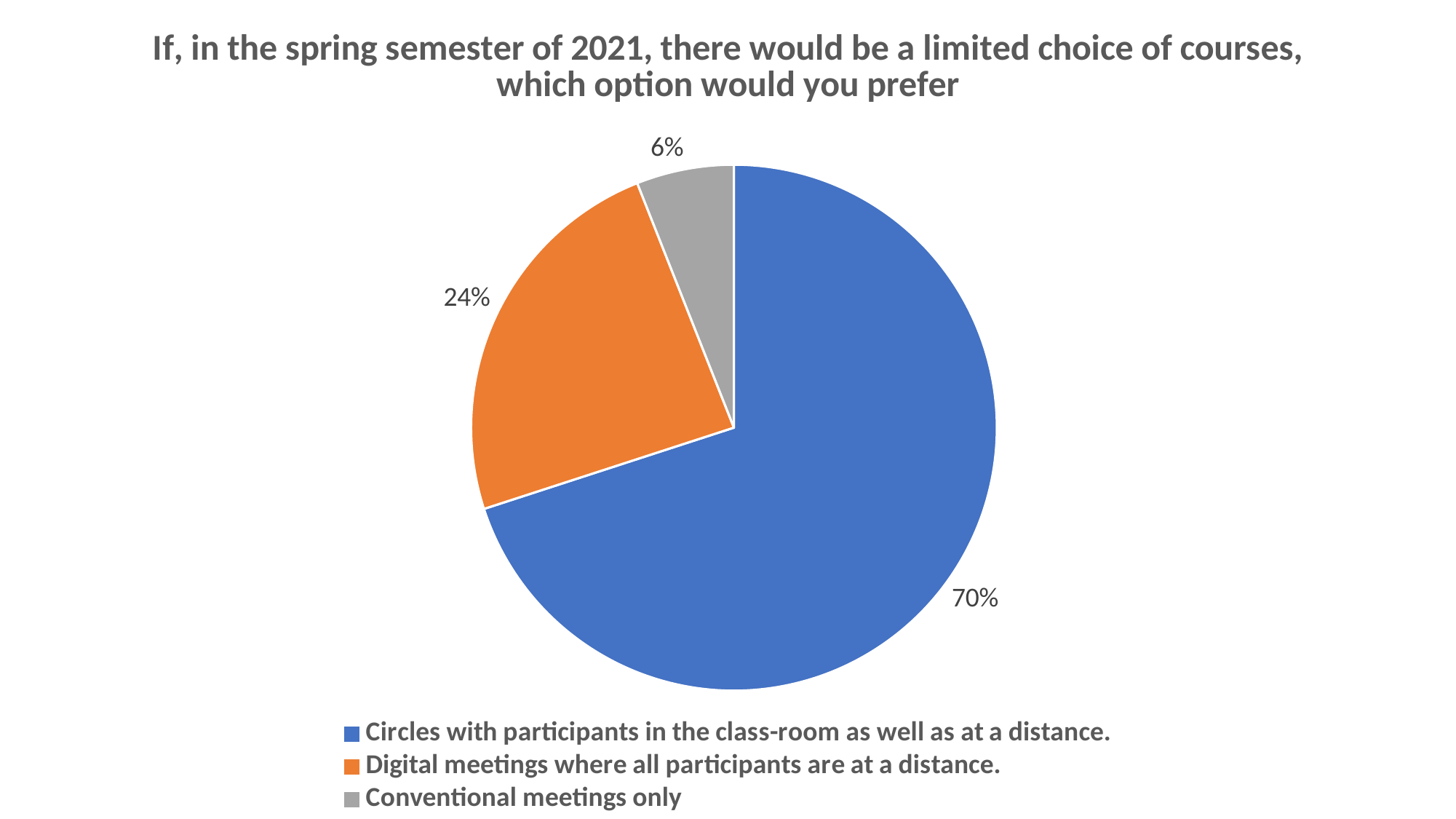

### Chart: If, in the spring semester of 2021, there would be a limited choice of courses, which option would you prefer

| Category | If, in the spring semester of 2021, there would be a limited choice of courses, which option would you prefer |
|---|---|
| Circles with participants in the class-room as well as at a distance. | 0.7 |
| Digital meetings where all participants are at a distance. | 0.24 |
| Conventional meetings only | 0.06 |